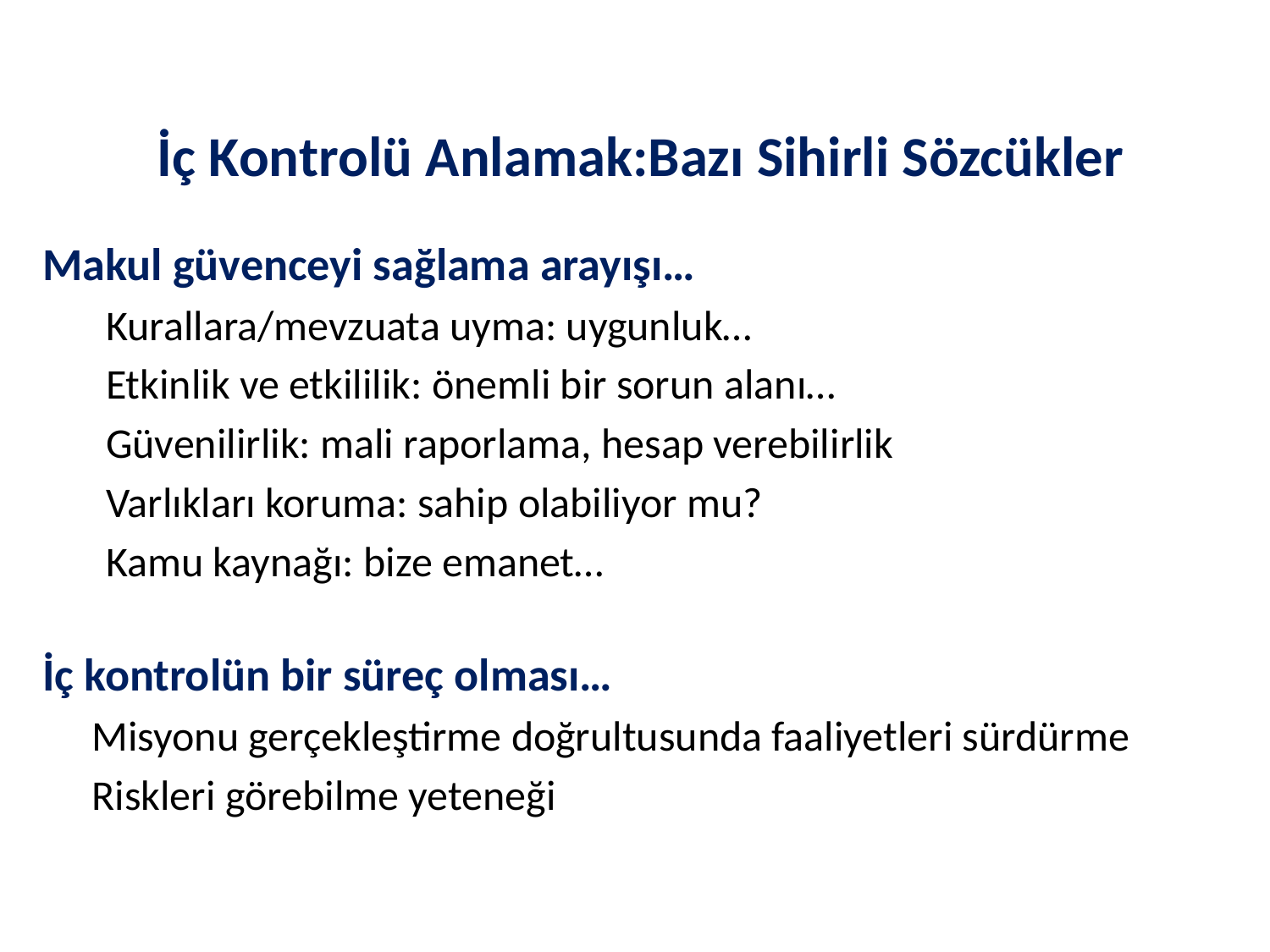

# İç Kontrolü Anlamak:Bazı Sihirli Sözcükler
Makul güvenceyi sağlama arayışı…
Kurallara/mevzuata uyma: uygunluk…
Etkinlik ve etkililik: önemli bir sorun alanı…
Güvenilirlik: mali raporlama, hesap verebilirlik
Varlıkları koruma: sahip olabiliyor mu?
Kamu kaynağı: bize emanet…

İç kontrolün bir süreç olması…
Misyonu gerçekleştirme doğrultusunda faaliyetleri sürdürme
Riskleri görebilme yeteneği